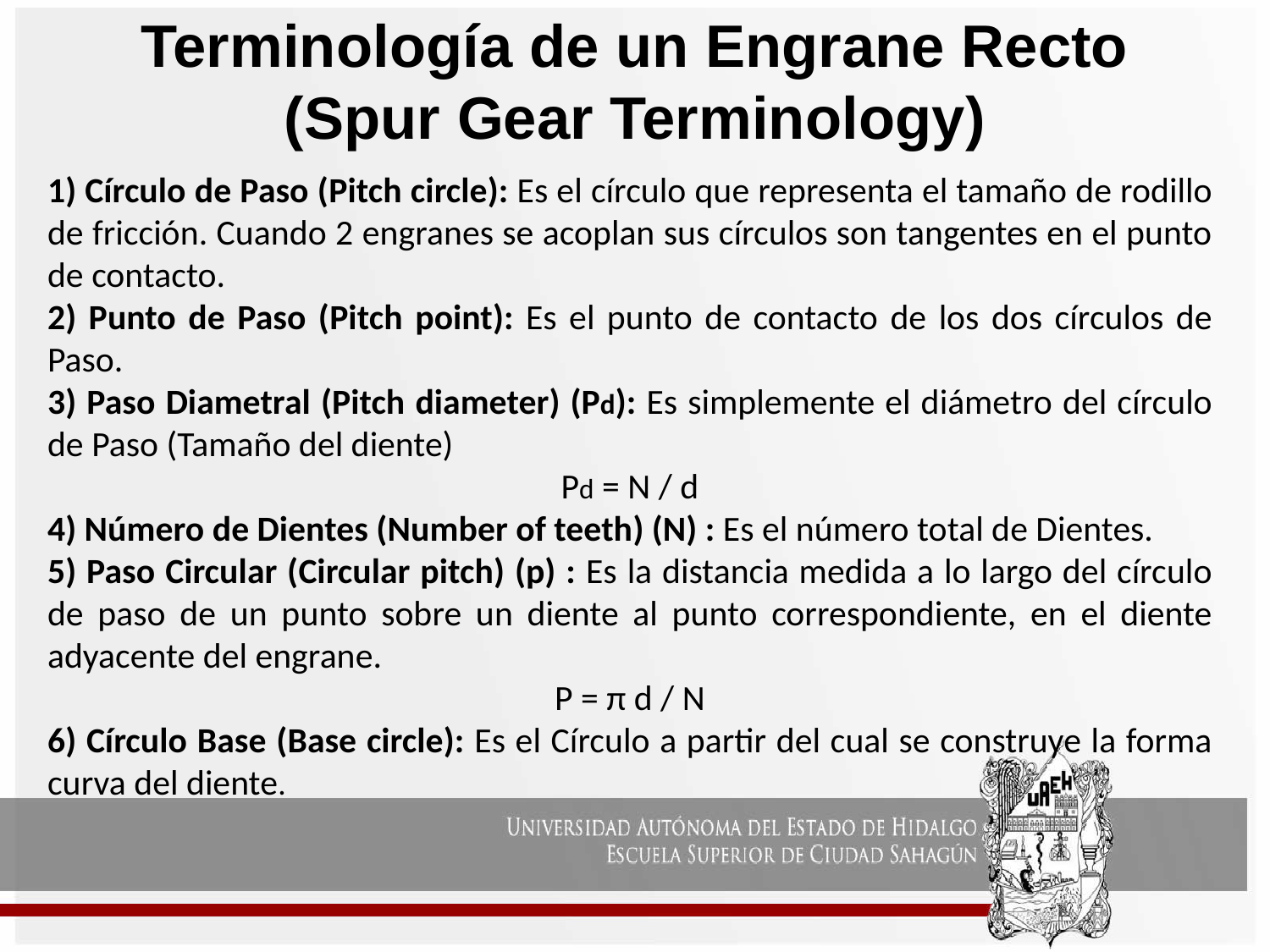

# Terminología de un Engrane Recto (Spur Gear Terminology)
1) Círculo de Paso (Pitch circle): Es el círculo que representa el tamaño de rodillo de fricción. Cuando 2 engranes se acoplan sus círculos son tangentes en el punto de contacto.
2) Punto de Paso (Pitch point): Es el punto de contacto de los dos círculos de Paso.
3) Paso Diametral (Pitch diameter) (Pd): Es simplemente el diámetro del círculo de Paso (Tamaño del diente)
Pd = N / d
4) Número de Dientes (Number of teeth) (N) : Es el número total de Dientes.
5) Paso Circular (Circular pitch) (p) : Es la distancia medida a lo largo del círculo de paso de un punto sobre un diente al punto correspondiente, en el diente adyacente del engrane.
P = π d / N
6) Círculo Base (Base circle): Es el Círculo a partir del cual se construye la forma curva del diente.